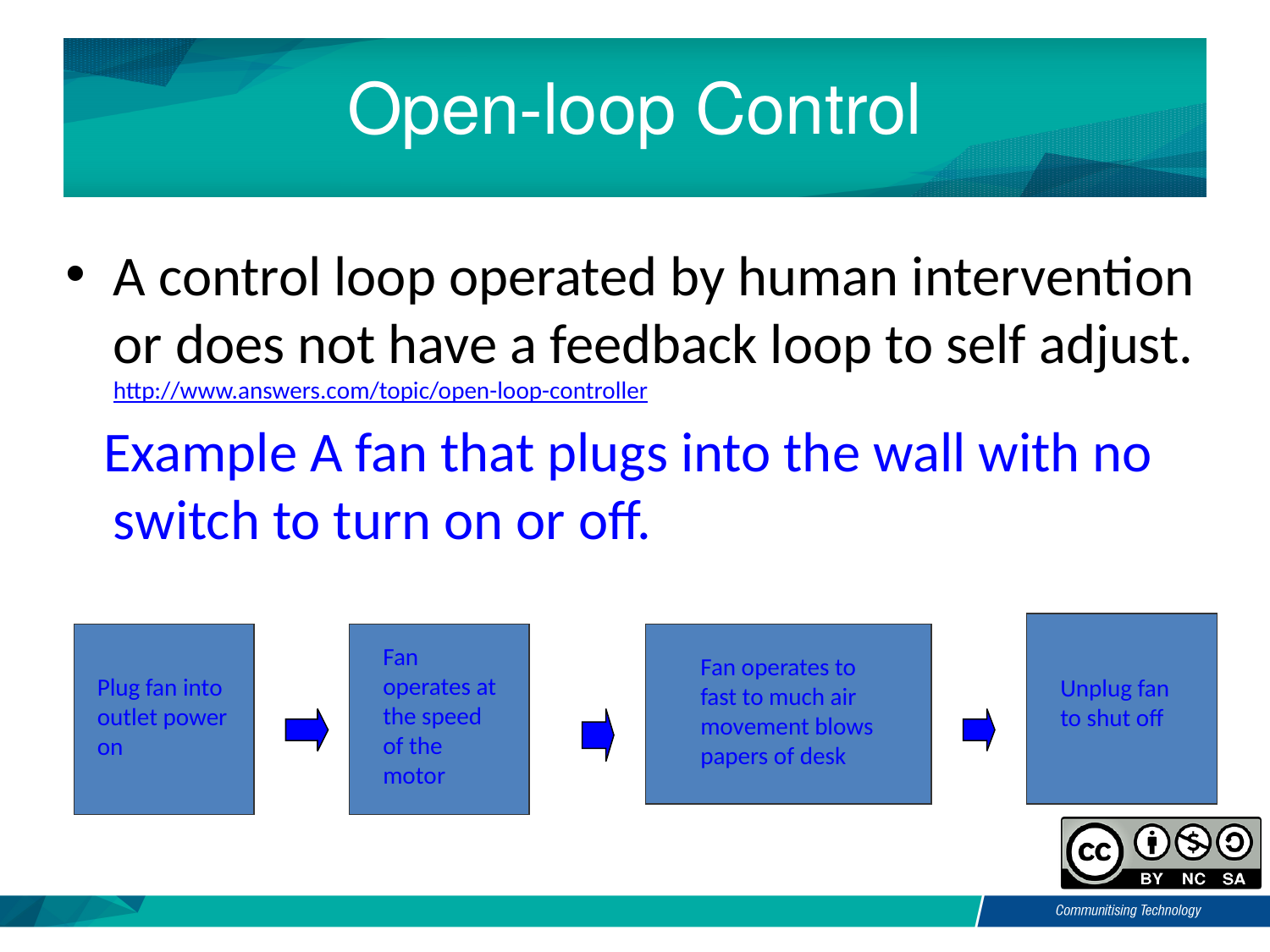

# Open-loop Control
A control loop operated by human intervention or does not have a feedback loop to self adjust. http://www.answers.com/topic/open-loop-controller
   Example A fan that plugs into the wall with no switch to turn on or off.

Fan operates at the speed of the motor
Fan operates to fast to much air movement blows papers of desk
Plug fan into outlet power on
Unplug fan to shut off